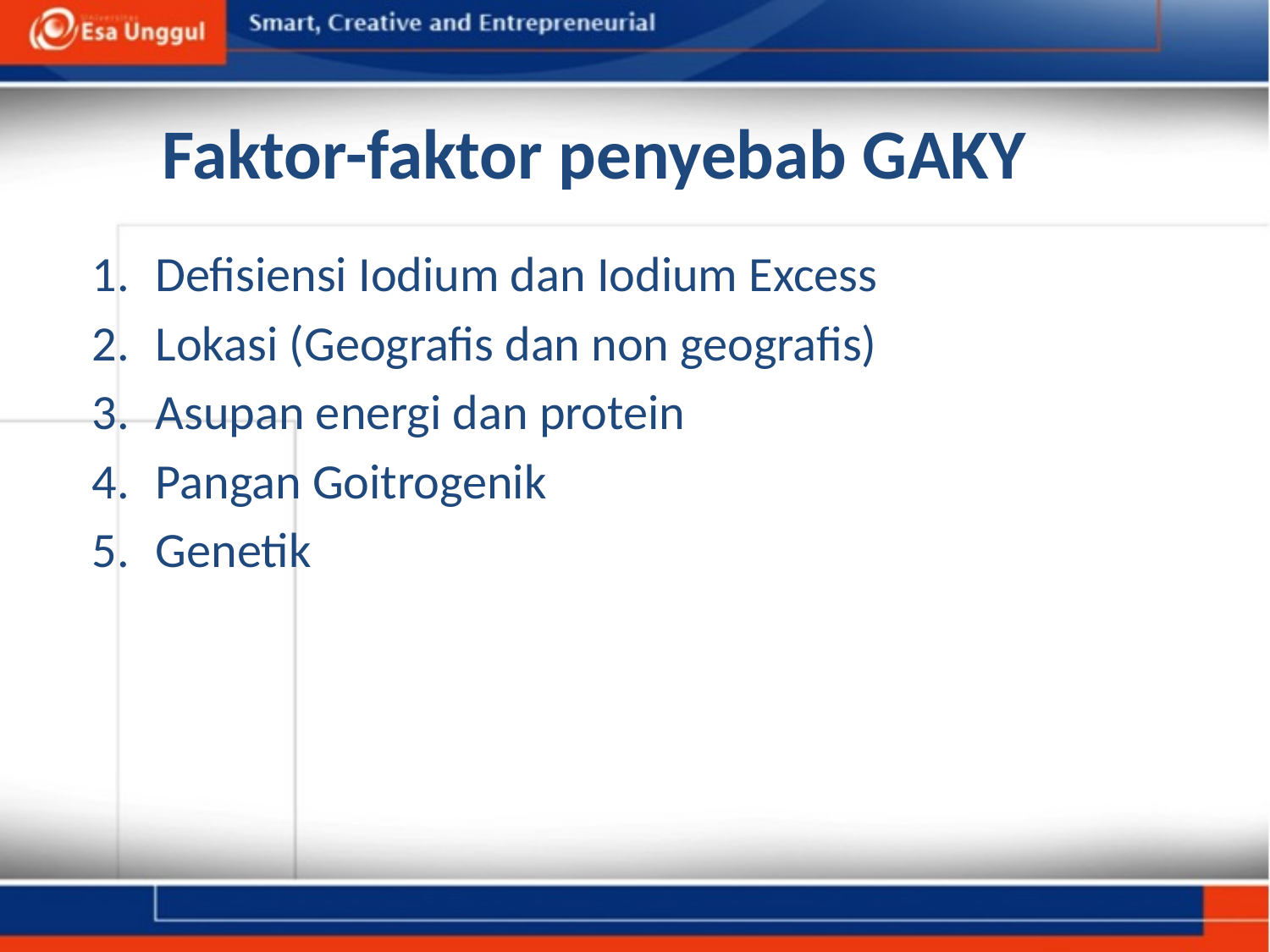

# Faktor-faktor penyebab GAKY
Defisiensi Iodium dan Iodium Excess
Lokasi (Geografis dan non geografis)
Asupan energi dan protein
Pangan Goitrogenik
Genetik